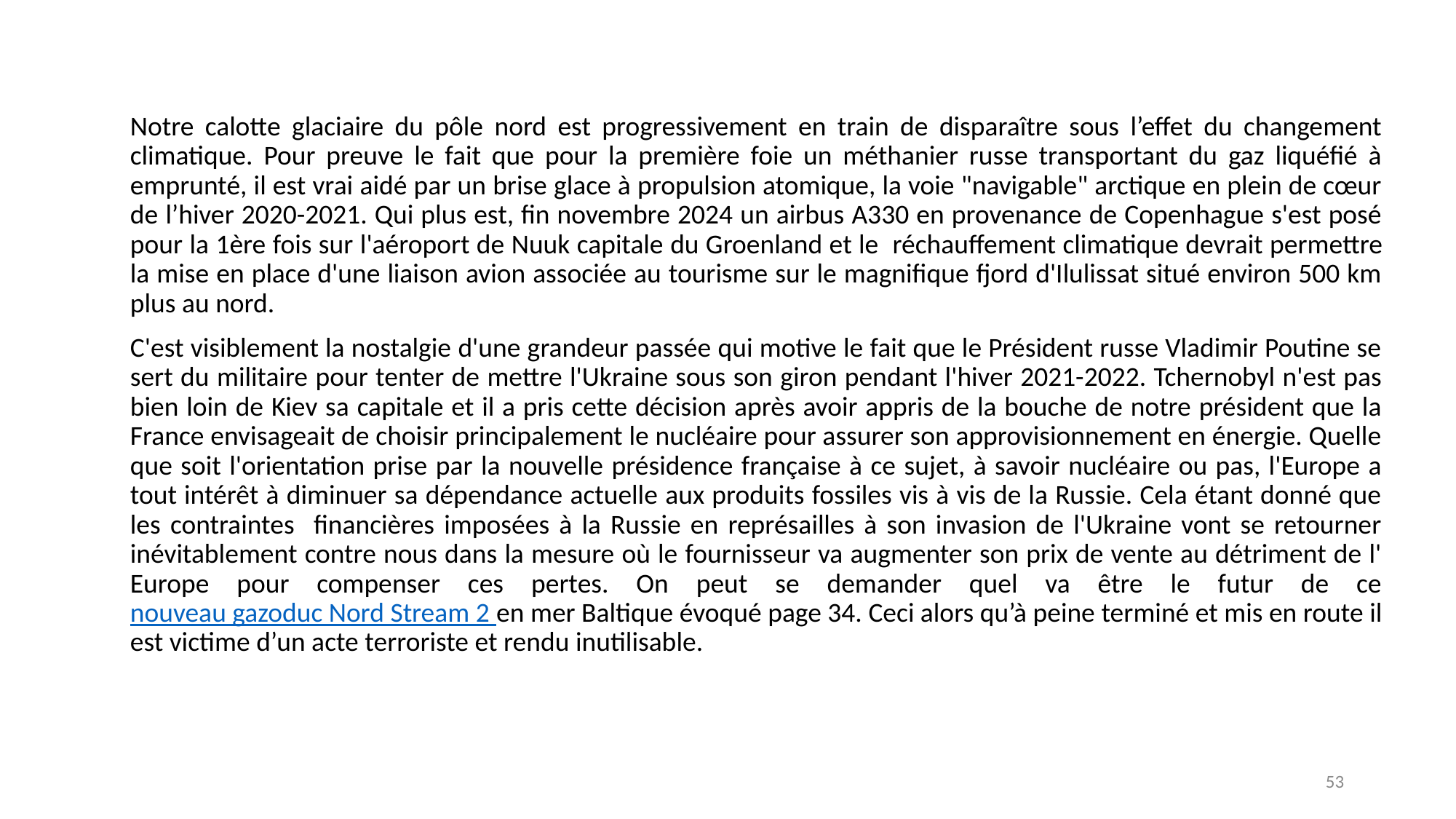

Notre calotte glaciaire du pôle nord est progressivement en train de disparaître sous l’effet du changement climatique. Pour preuve le fait que pour la première foie un méthanier russe transportant du gaz liquéfié à emprunté, il est vrai aidé par un brise glace à propulsion atomique, la voie "navigable" arctique en plein de cœur de l’hiver 2020-2021. Qui plus est, fin novembre 2024 un airbus A330 en provenance de Copenhague s'est posé pour la 1ère fois sur l'aéroport de Nuuk capitale du Groenland et le  réchauffement climatique devrait permettre la mise en place d'une liaison avion associée au tourisme sur le magnifique fjord d'Ilulissat situé environ 500 km plus au nord.
C'est visiblement la nostalgie d'une grandeur passée qui motive le fait que le Président russe Vladimir Poutine se sert du militaire pour tenter de mettre l'Ukraine sous son giron pendant l'hiver 2021-2022. Tchernobyl n'est pas bien loin de Kiev sa capitale et il a pris cette décision après avoir appris de la bouche de notre président que la France envisageait de choisir principalement le nucléaire pour assurer son approvisionnement en énergie. Quelle que soit l'orientation prise par la nouvelle présidence française à ce sujet, à savoir nucléaire ou pas, l'Europe a tout intérêt à diminuer sa dépendance actuelle aux produits fossiles vis à vis de la Russie. Cela étant donné que les contraintes  financières imposées à la Russie en représailles à son invasion de l'Ukraine vont se retourner inévitablement contre nous dans la mesure où le fournisseur va augmenter son prix de vente au détriment de l' Europe pour compenser ces pertes. On peut se demander quel va être le futur de ce nouveau gazoduc Nord Stream 2 en mer Baltique évoqué page 34. Ceci alors qu’à peine terminé et mis en route il est victime d’un acte terroriste et rendu inutilisable.
53